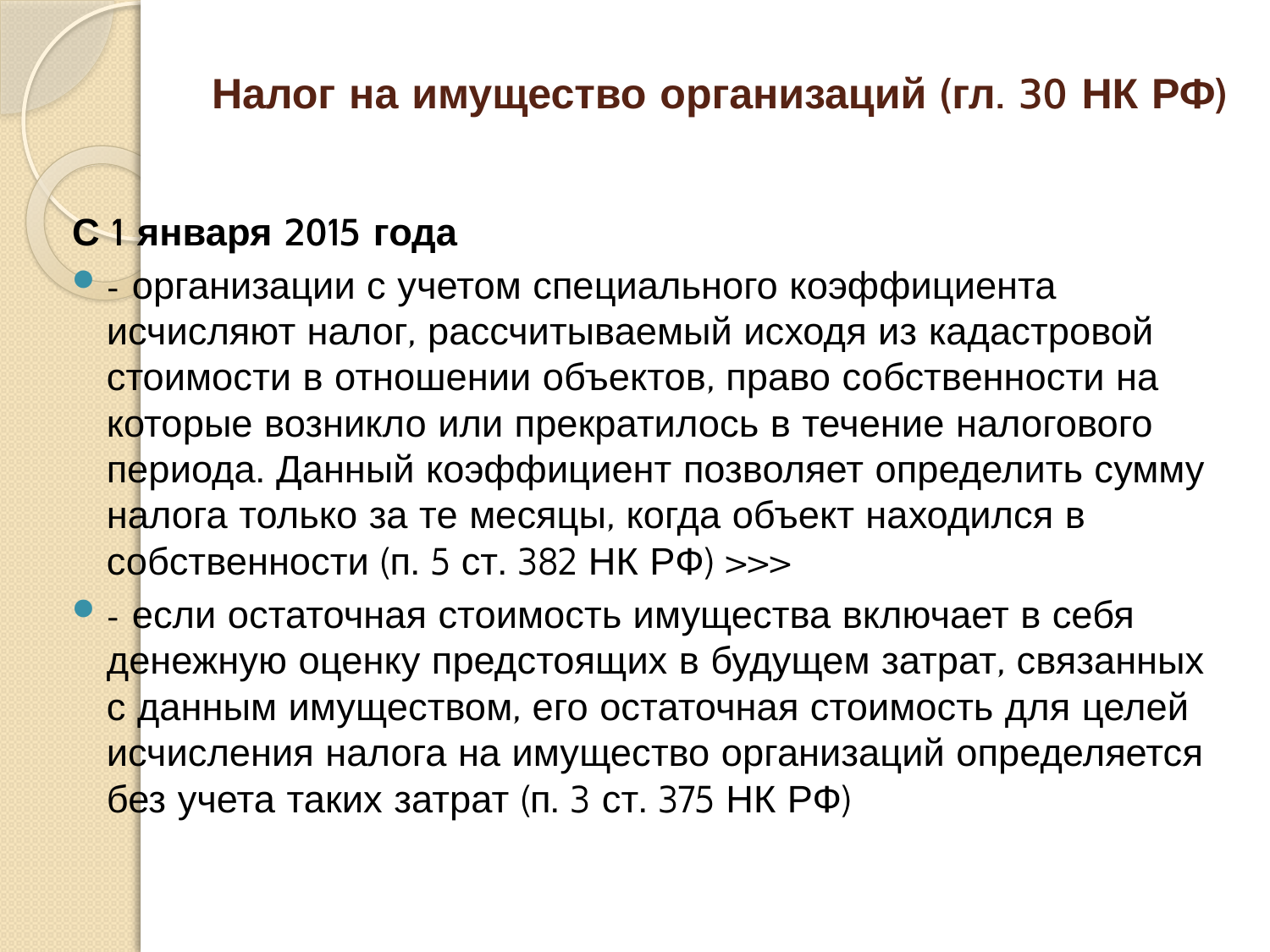

# Налог на имущество организаций (гл. 30 НК РФ)
С 1 января 2015 года
- организации с учетом специального коэффициента исчисляют налог, рассчитываемый исходя из кадастровой стоимости в отношении объектов, право собственности на которые возникло или прекратилось в течение налогового периода. Данный коэффициент позволяет определить сумму налога только за те месяцы, когда объект находился в собственности (п. 5 ст. 382 НК РФ) >>>
- если остаточная стоимость имущества включает в себя денежную оценку предстоящих в будущем затрат, связанных с данным имуществом, его остаточная стоимость для целей исчисления налога на имущество организаций определяется без учета таких затрат (п. 3 ст. 375 НК РФ)